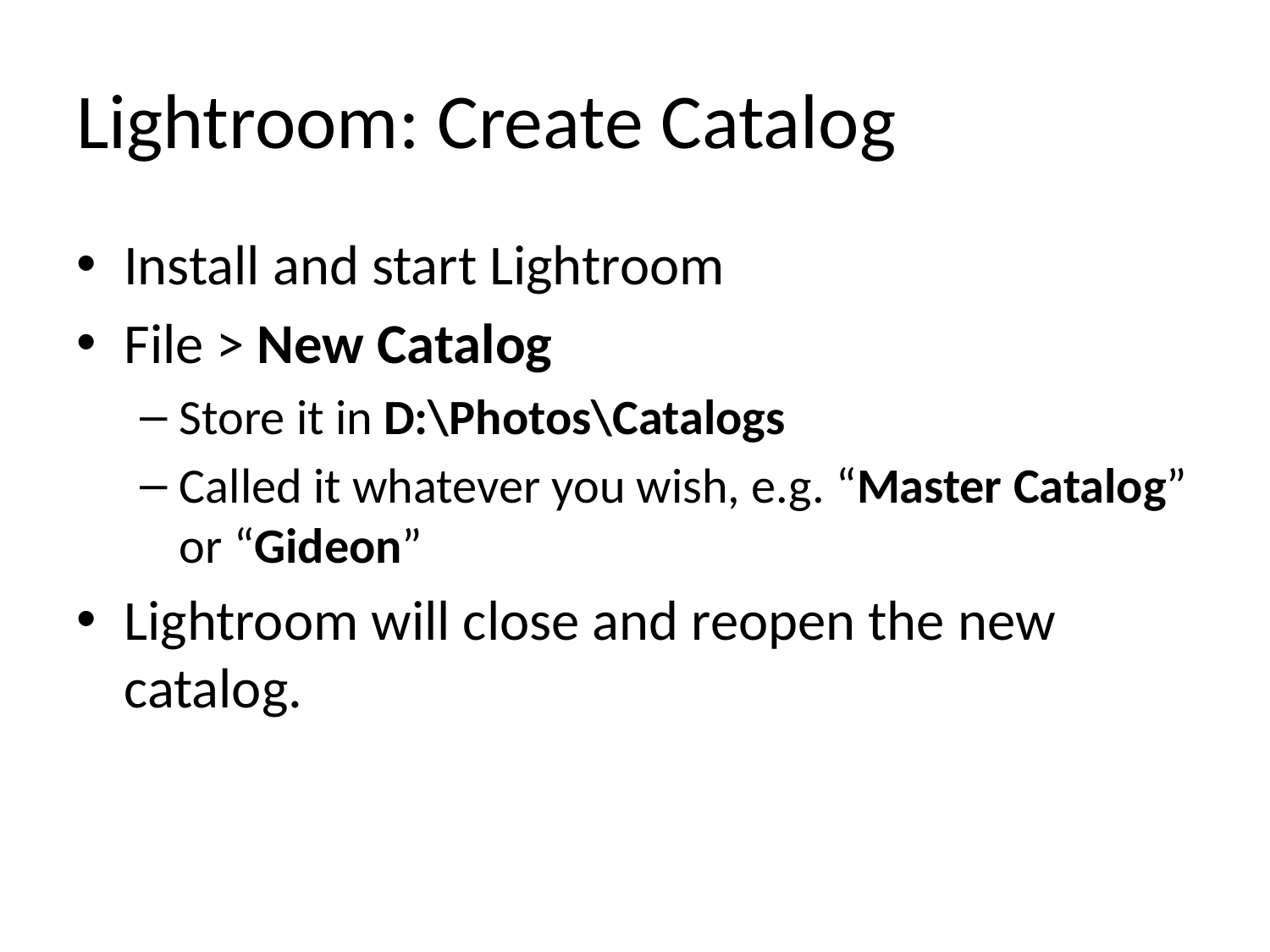

# Lightroom: Create Catalog
Install and start Lightroom
File > New Catalog
Store it in D:\Photos\Catalogs
Called it whatever you wish, e.g. “Master Catalog” or “Gideon”
Lightroom will close and reopen the new catalog.